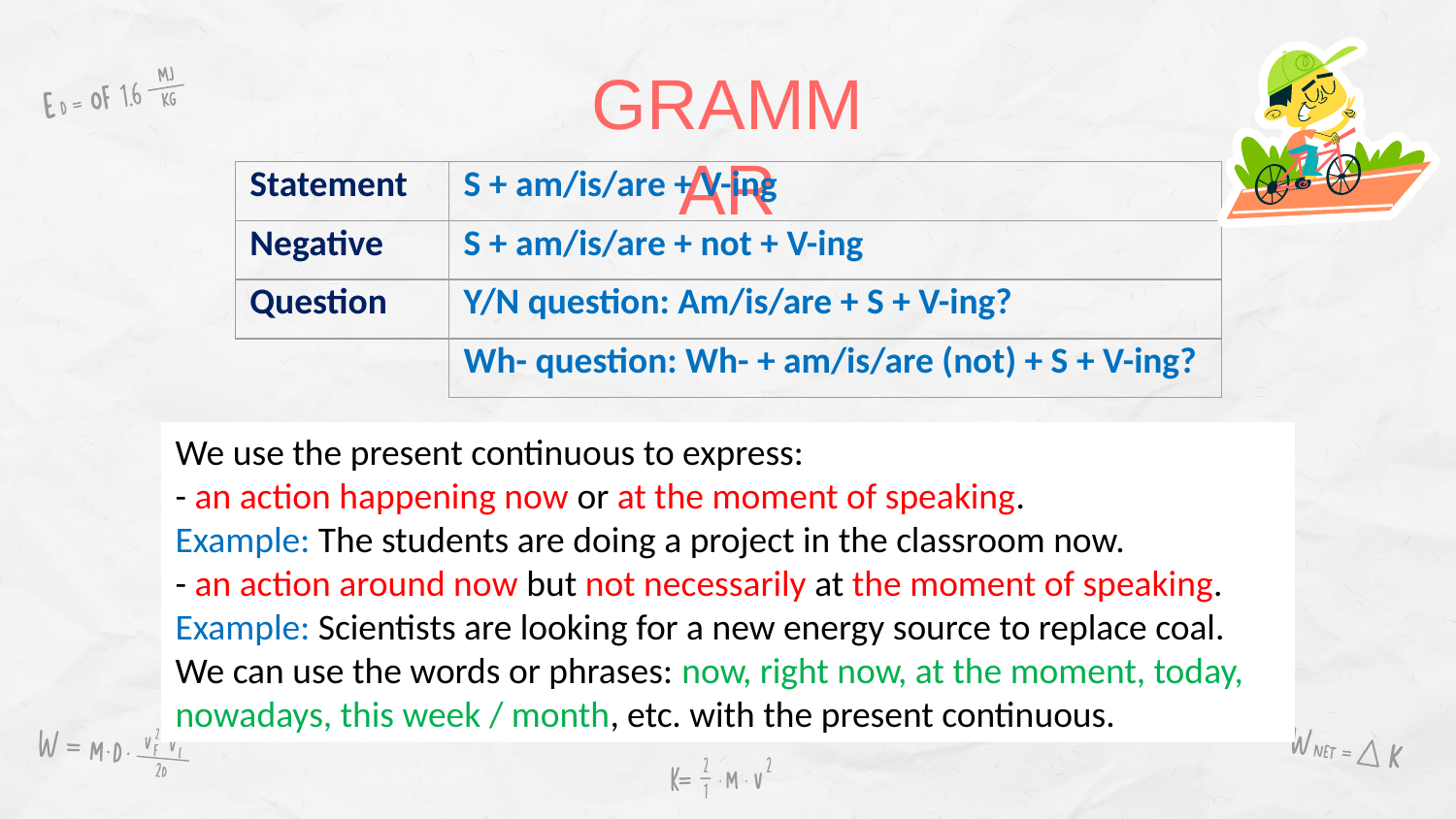

# GRAMMAR

| Statement | S + am/is/are + V-ing |
| --- | --- |
| Negative | S + am/is/are + not + V-ing |
| Question | Y/N question: Am/is/are + S + V-ing? |
|  | Wh- question: Wh- + am/is/are (not) + S + V-ing? |
We use the present continuous to express:
- an action happening now or at the moment of speaking.
Example: The students are doing a project in the classroom now.
- an action around now but not necessarily at the moment of speaking.
Example: Scientists are looking for a new energy source to replace coal.
We can use the words or phrases: now, right now, at the moment, today, nowadays, this week / month, etc. with the present continuous.